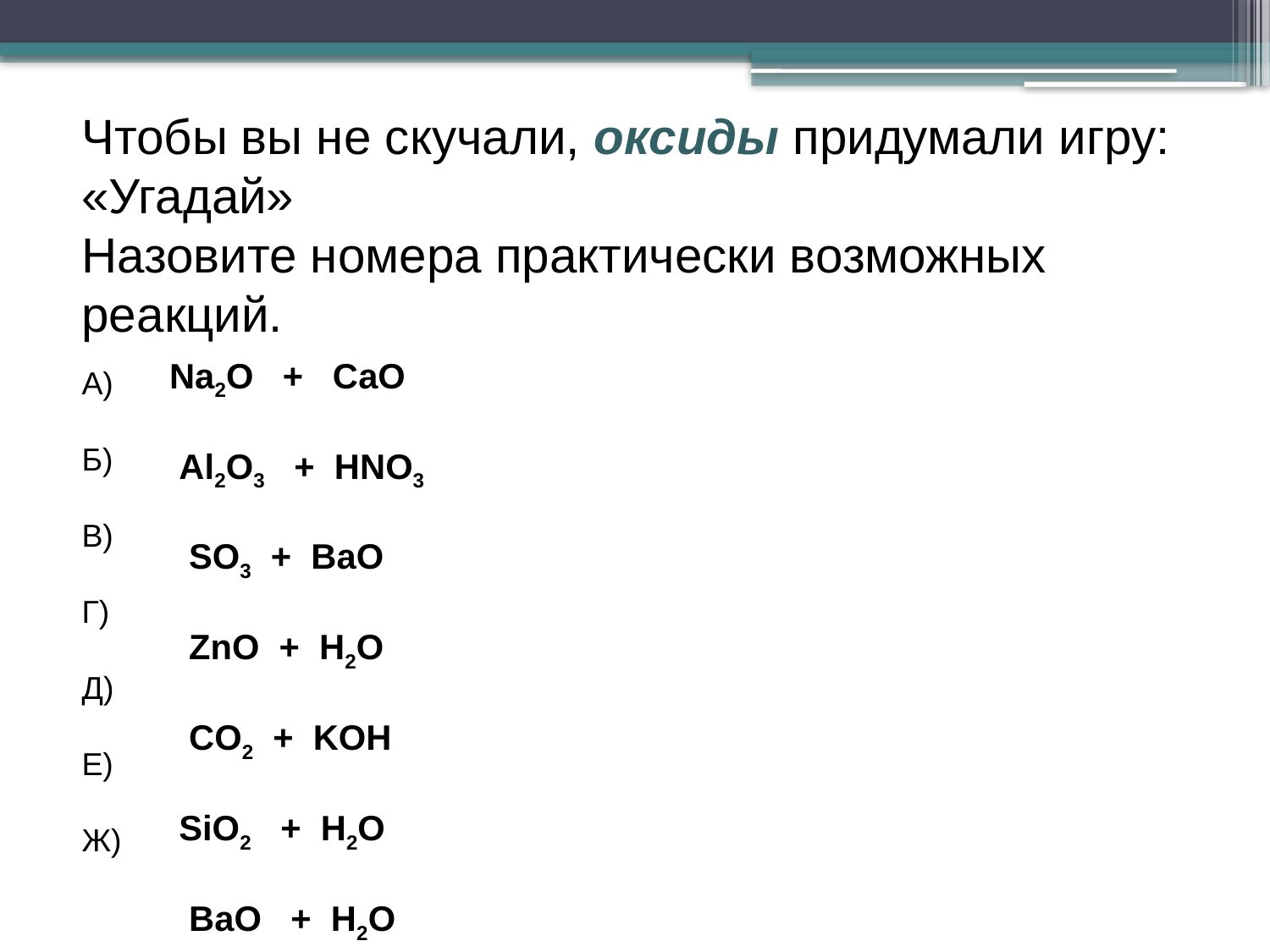

Чтобы вы не скучали, оксиды придумали игру: «Угадай»
Назовите номера практически возможных реакций.
          Na2O   +   CaO

           Al2O3   +  HNO3

            SO3  +  BaO

            ZnO  +  H2O

            CO2  +  KOH

           SiO2   +  H2O

            BaO   +  H2O
А)

Б)

В)

Г)

Д)

Е)

Ж)